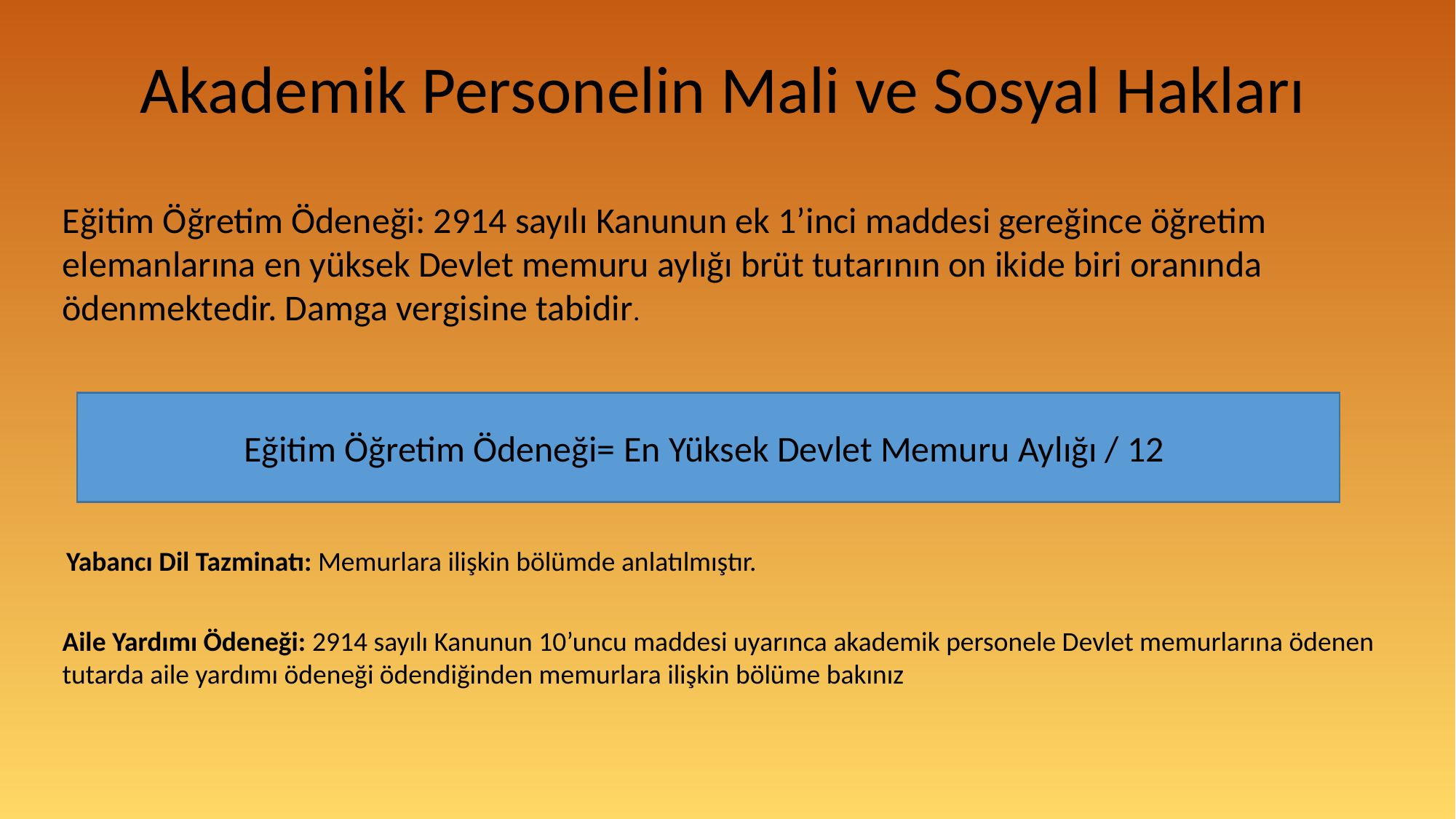

Akademik Personelin Mali ve Sosyal Hakları
Eğitim Öğretim Ödeneği: 2914 sayılı Kanunun ek 1’inci maddesi gereğince öğretim elemanlarına en yüksek Devlet memuru aylığı brüt tutarının on ikide biri oranında ödenmektedir. Damga vergisine tabidir.
Eğitim Öğretim Ödeneği= En Yüksek Devlet Memuru Aylığı / 12
Yabancı Dil Tazminatı: Memurlara ilişkin bölümde anlatılmıştır.
Aile Yardımı Ödeneği: 2914 sayılı Kanunun 10’uncu maddesi uyarınca akademik personele Devlet memurlarına ödenen tutarda aile yardımı ödeneği ödendiğinden memurlara ilişkin bölüme bakınız